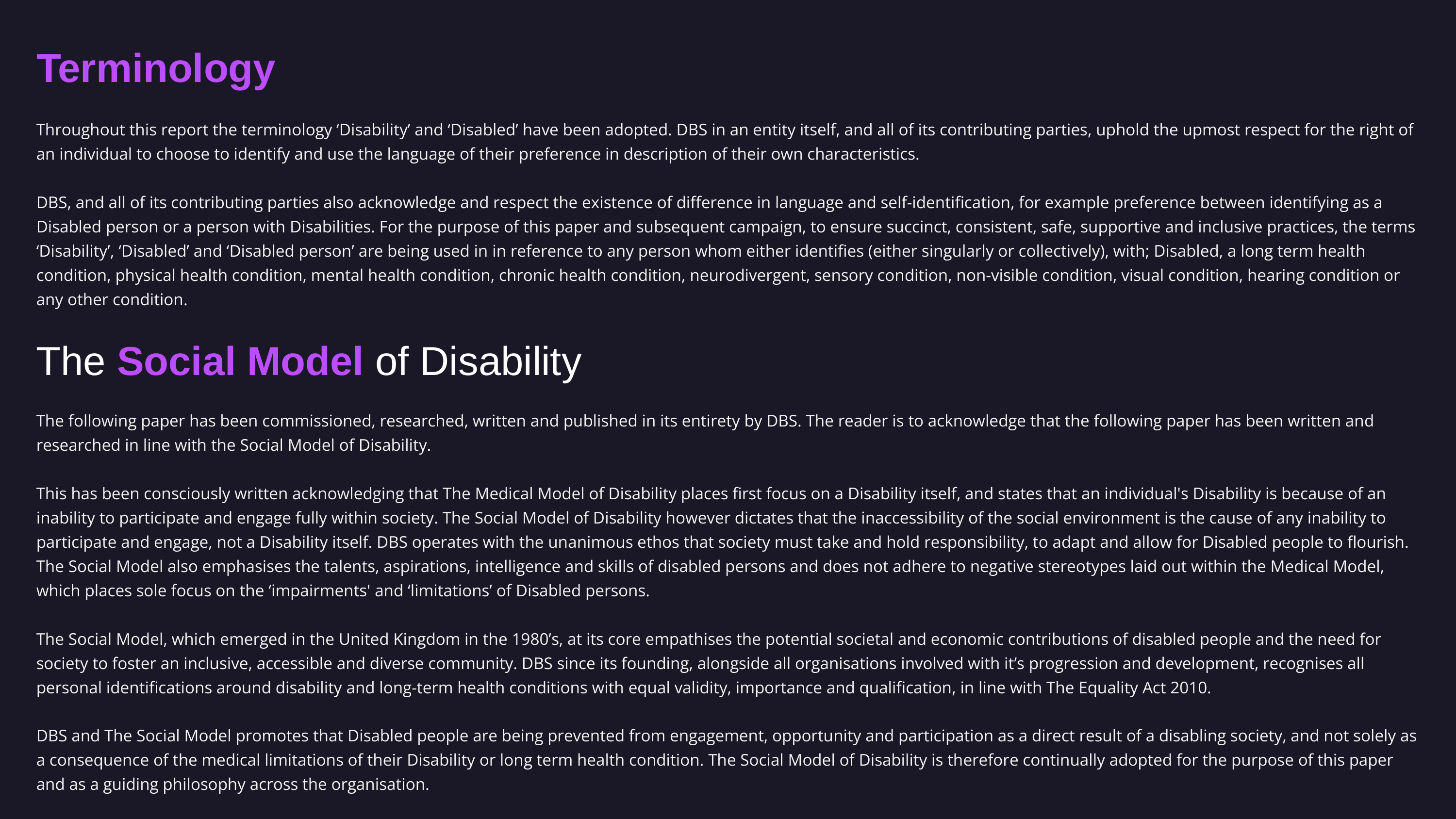

Terminology
Throughout this report the terminology ‘Disability’ and ‘Disabled’ have been adopted. DBS in an entity itself, and all of its contributing parties, uphold the upmost respect for the right of an individual to choose to identify and use the language of their preference in description of their own characteristics.

DBS, and all of its contributing parties also acknowledge and respect the existence of difference in language and self-identification, for example preference between identifying as a Disabled person or a person with Disabilities. For the purpose of this paper and subsequent campaign, to ensure succinct, consistent, safe, supportive and inclusive practices, the terms ‘Disability’, ‘Disabled’ and ‘Disabled person’ are being used in in reference to any person whom either identifies (either singularly or collectively), with; Disabled, a long term health condition, physical health condition, mental health condition, chronic health condition, neurodivergent, sensory condition, non-visible condition, visual condition, hearing condition or any other condition.
The Social Model of Disability
The following paper has been commissioned, researched, written and published in its entirety by DBS. The reader is to acknowledge that the following paper has been written and researched in line with the Social Model of Disability.

This has been consciously written acknowledging that The Medical Model of Disability places first focus on a Disability itself, and states that an individual's Disability is because of an inability to participate and engage fully within society. The Social Model of Disability however dictates that the inaccessibility of the social environment is the cause of any inability to participate and engage, not a Disability itself. DBS operates with the unanimous ethos that society must take and hold responsibility, to adapt and allow for Disabled people to flourish. The Social Model also emphasises the talents, aspirations, intelligence and skills of disabled persons and does not adhere to negative stereotypes laid out within the Medical Model, which places sole focus on the ‘impairments' and ‘limitations’ of Disabled persons.

The Social Model, which emerged in the United Kingdom in the 1980’s, at its core empathises the potential societal and economic contributions of disabled people and the need for society to foster an inclusive, accessible and diverse community. DBS since its founding, alongside all organisations involved with it’s progression and development, recognises all personal identifications around disability and long-term health conditions with equal validity, importance and qualification, in line with The Equality Act 2010.

DBS and The Social Model promotes that Disabled people are being prevented from engagement, opportunity and participation as a direct result of a disabling society, and not solely as a consequence of the medical limitations of their Disability or long term health condition. The Social Model of Disability is therefore continually adopted for the purpose of this paper and as a guiding philosophy across the organisation.